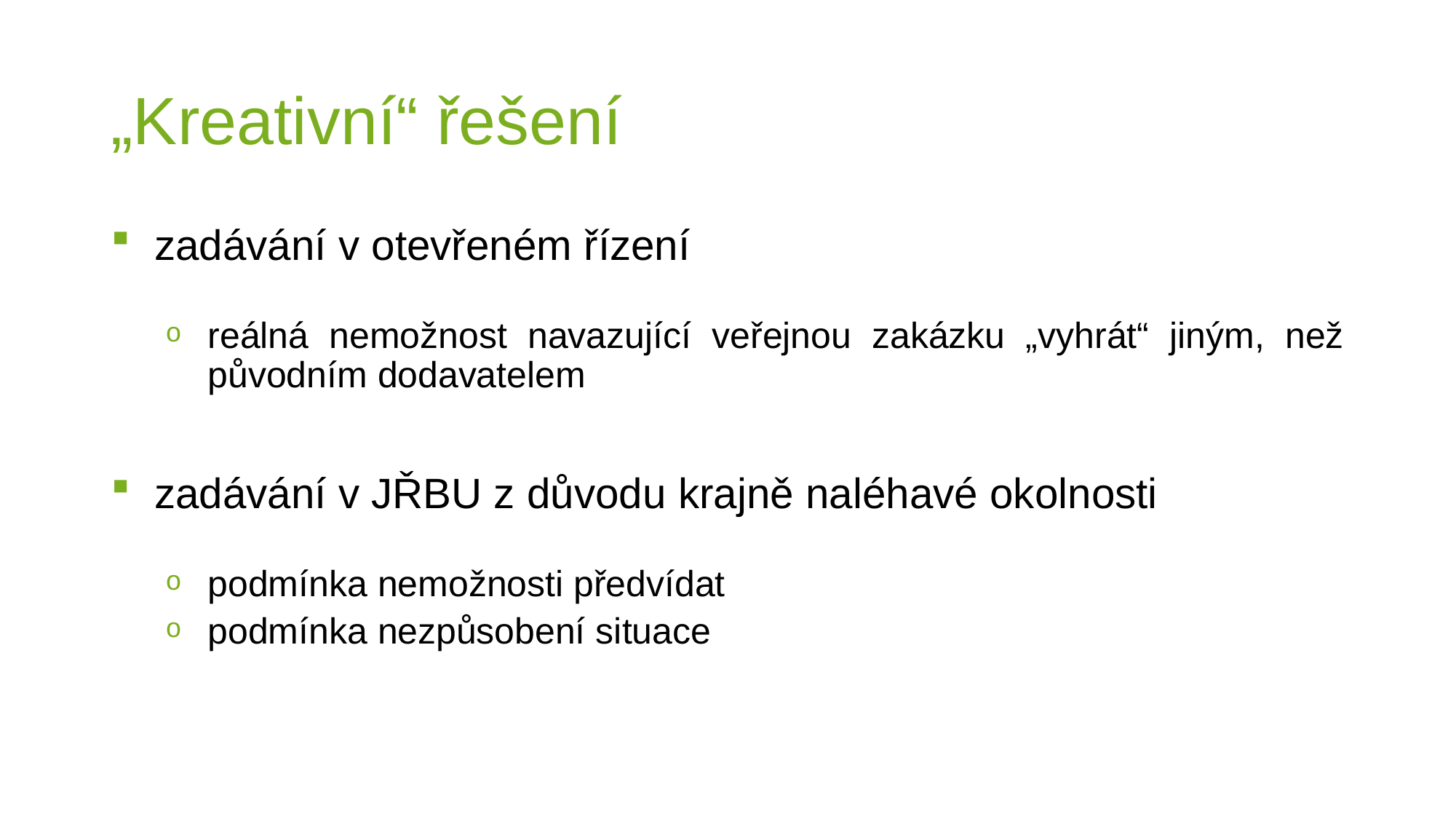

# „Kreativní“ řešení
zadávání v otevřeném řízení

reálná nemožnost navazující veřejnou zakázku „vyhrát“ jiným, než původním dodavatelem

zadávání v JŘBU z důvodu krajně naléhavé okolnosti

podmínka nemožnosti předvídat
podmínka nezpůsobení situace